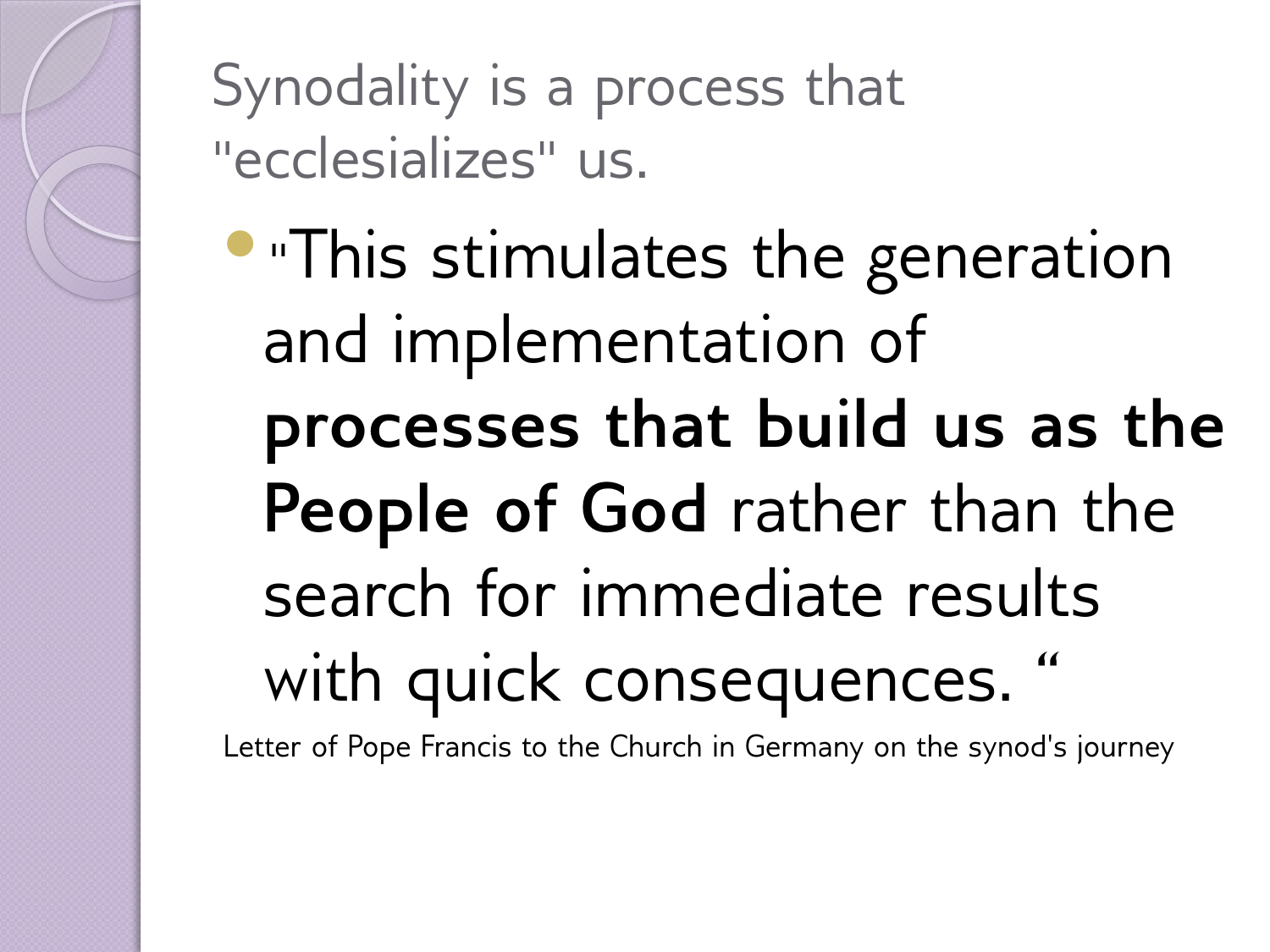

# Synodality is a process that "ecclesializes" us.
"This stimulates the generation and implementation of processes that build us as the People of God rather than the search for immediate results with quick consequences. “
Letter of Pope Francis to the Church in Germany on the synod's journey